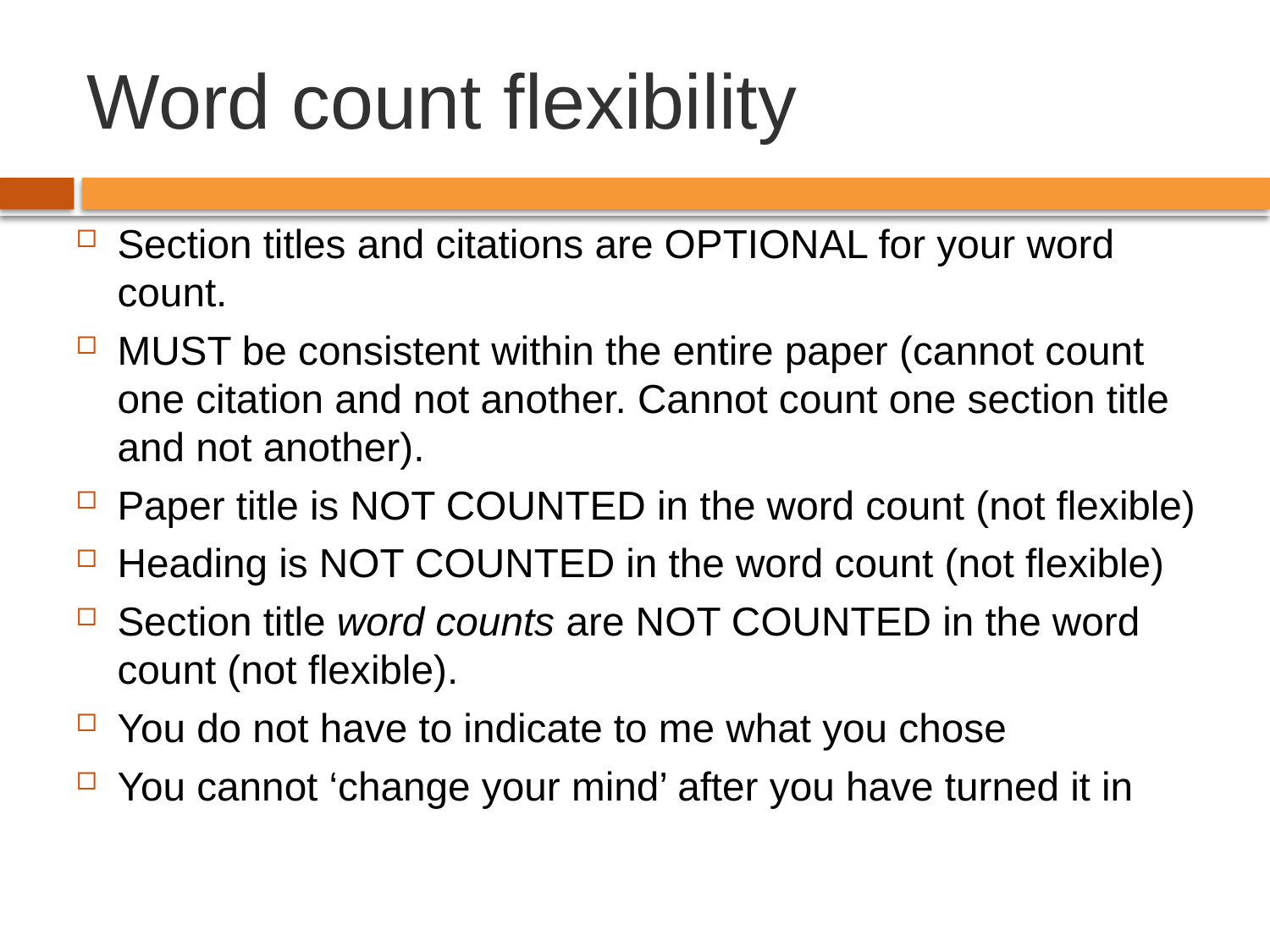

# Word count flexibility
Section titles and citations are OPTIONAL for your word count.
MUST be consistent within the entire paper (cannot count one citation and not another. Cannot count one section title and not another).
Paper title is NOT COUNTED in the word count (not flexible)
Heading is NOT COUNTED in the word count (not flexible)
Section title word counts are NOT COUNTED in the word count (not flexible).
You do not have to indicate to me what you chose
You cannot ‘change your mind’ after you have turned it in